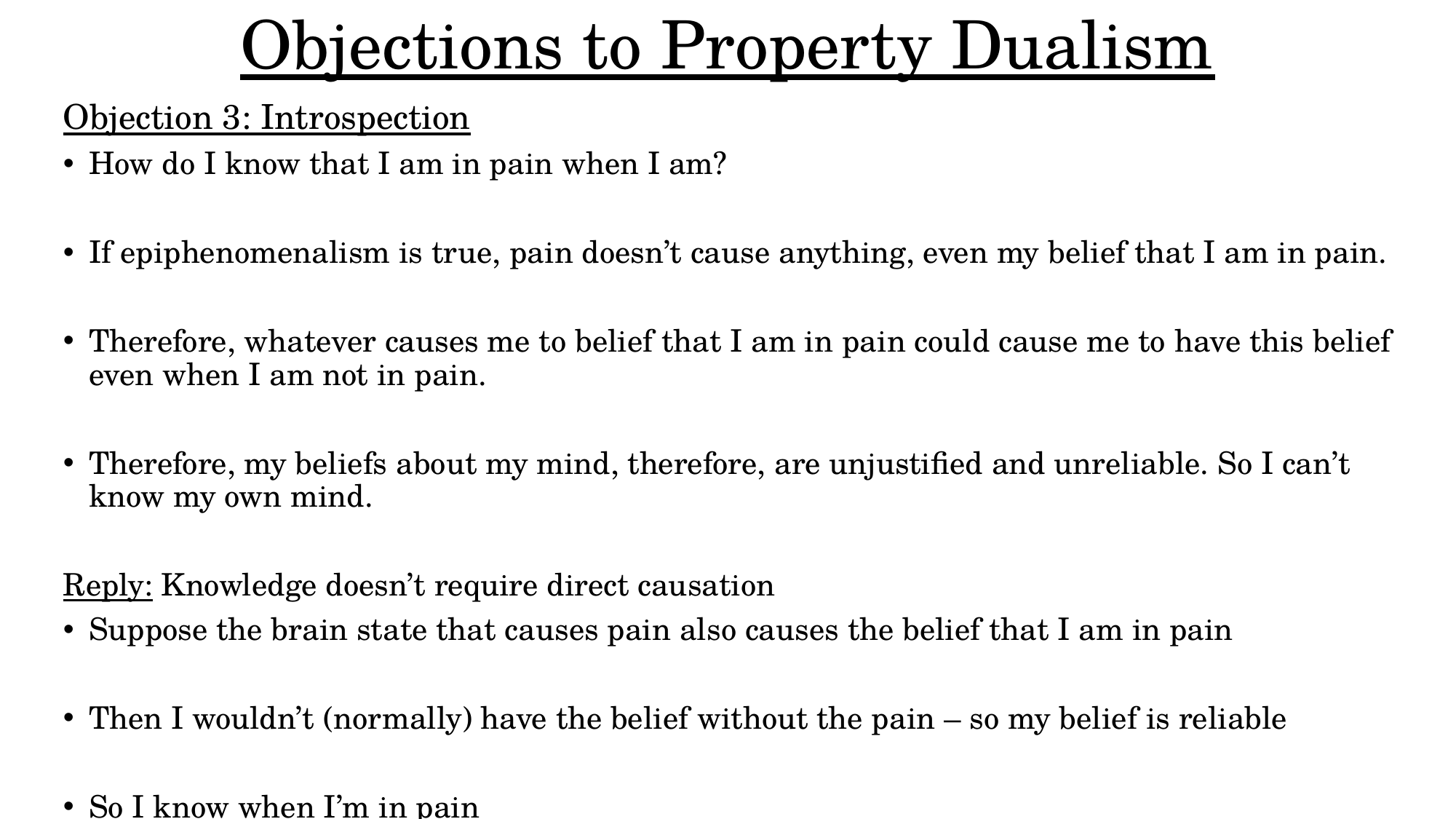

# Objections to Property Dualism
Objection 3: Introspection
How do I know that I am in pain when I am?

If epiphenomenalism is true, pain doesn’t cause anything, even my belief that I am in pain.

Therefore, whatever causes me to belief that I am in pain could cause me to have this belief even when I am not in pain.

Therefore, my beliefs about my mind, therefore, are unjustified and unreliable. So I can’t know my own mind.

Reply: Knowledge doesn’t require direct causation
Suppose the brain state that causes pain also causes the belief that I am in pain

Then I wouldn’t (normally) have the belief without the pain – so my belief is reliable

So I know when I’m in pain